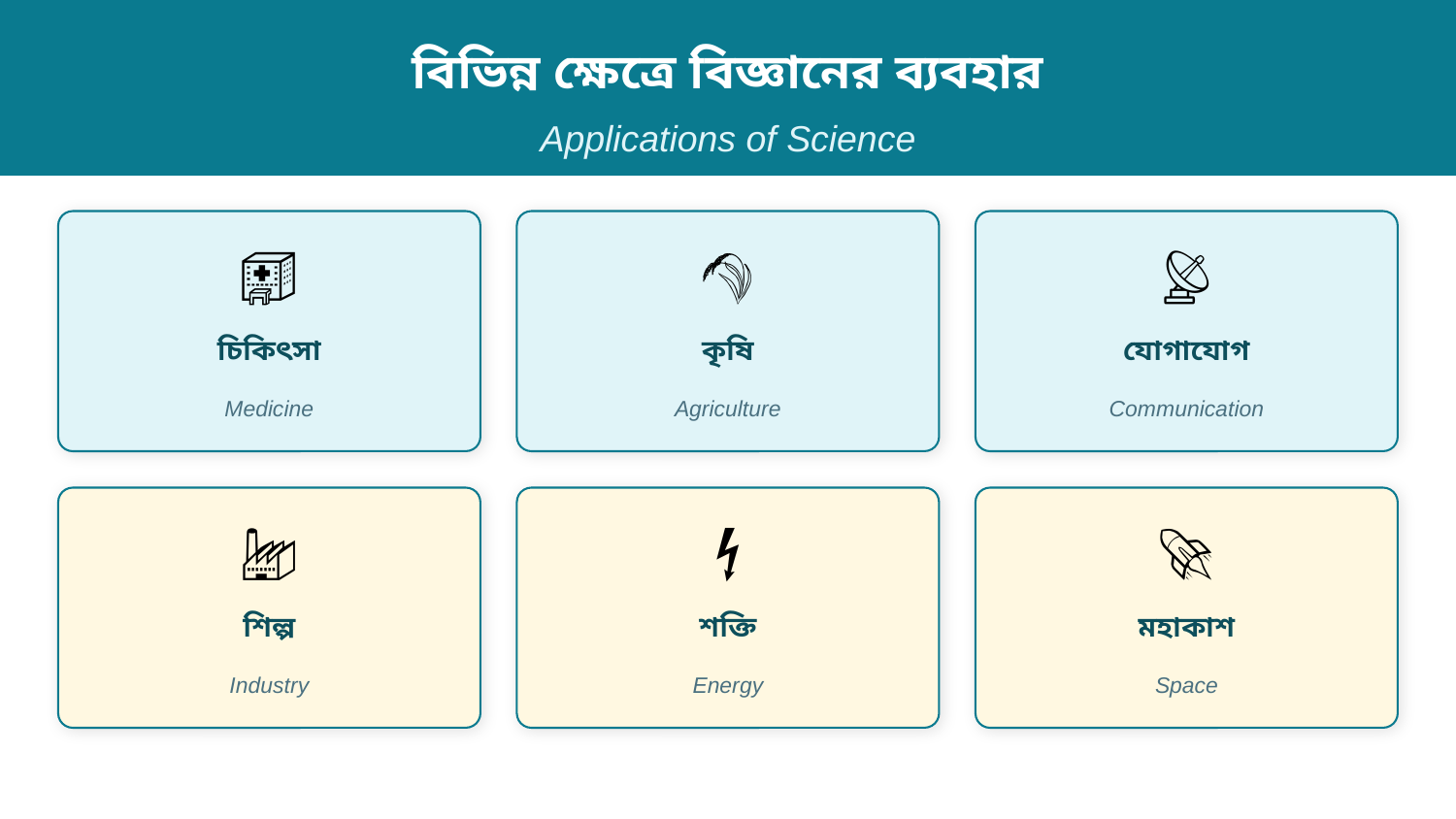

বিভিন্ন ক্ষেত্রে বিজ্ঞানের ব্যবহার
Applications of Science

🏥
🌾
📡
চিকিৎসা
কৃষি
যোগাযোগ
Medicine
Agriculture
Communication

🏭
⚡
🚀
শিল্প
শক্তি
মহাকাশ
Industry
Energy
Space